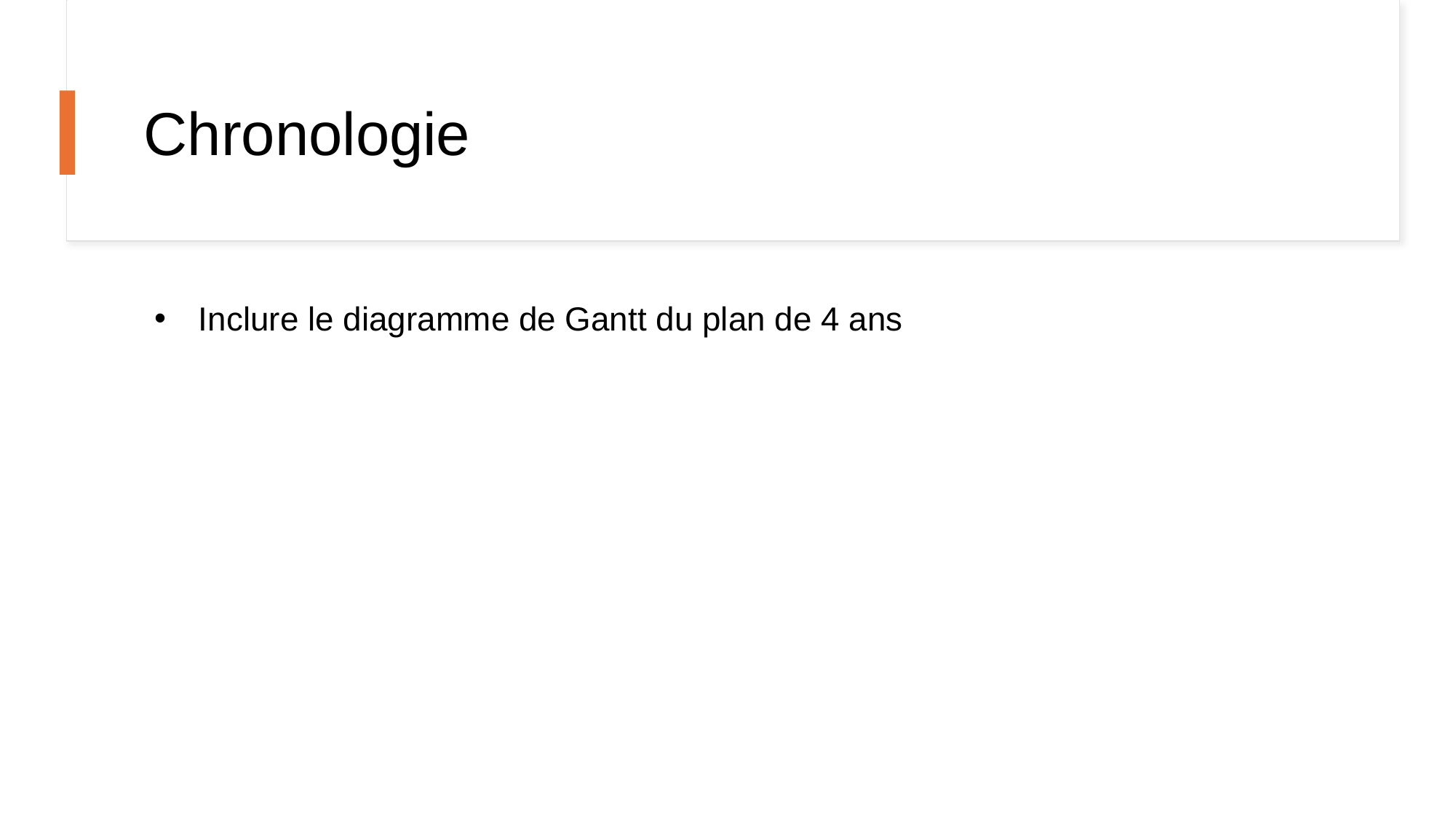

# Chronologie

Inclure le diagramme de Gantt du plan de 4 ans